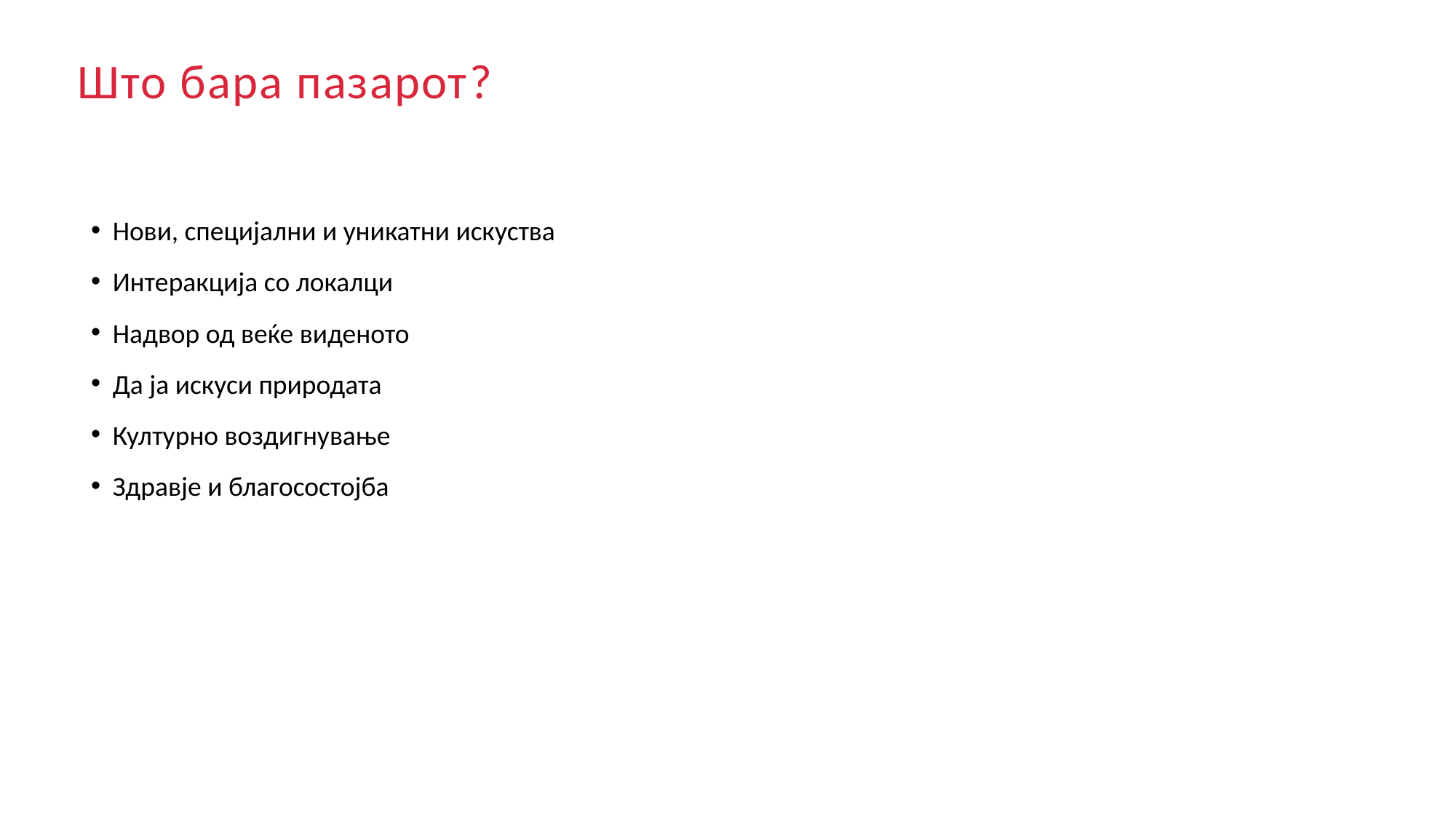

Што бара пазарот?
Нови, специјални и уникатни искуства
Интеракција со локалци
Надвор од веќе виденото
Да ја искуси природата
Културно воздигнување
Здравје и благосостојба